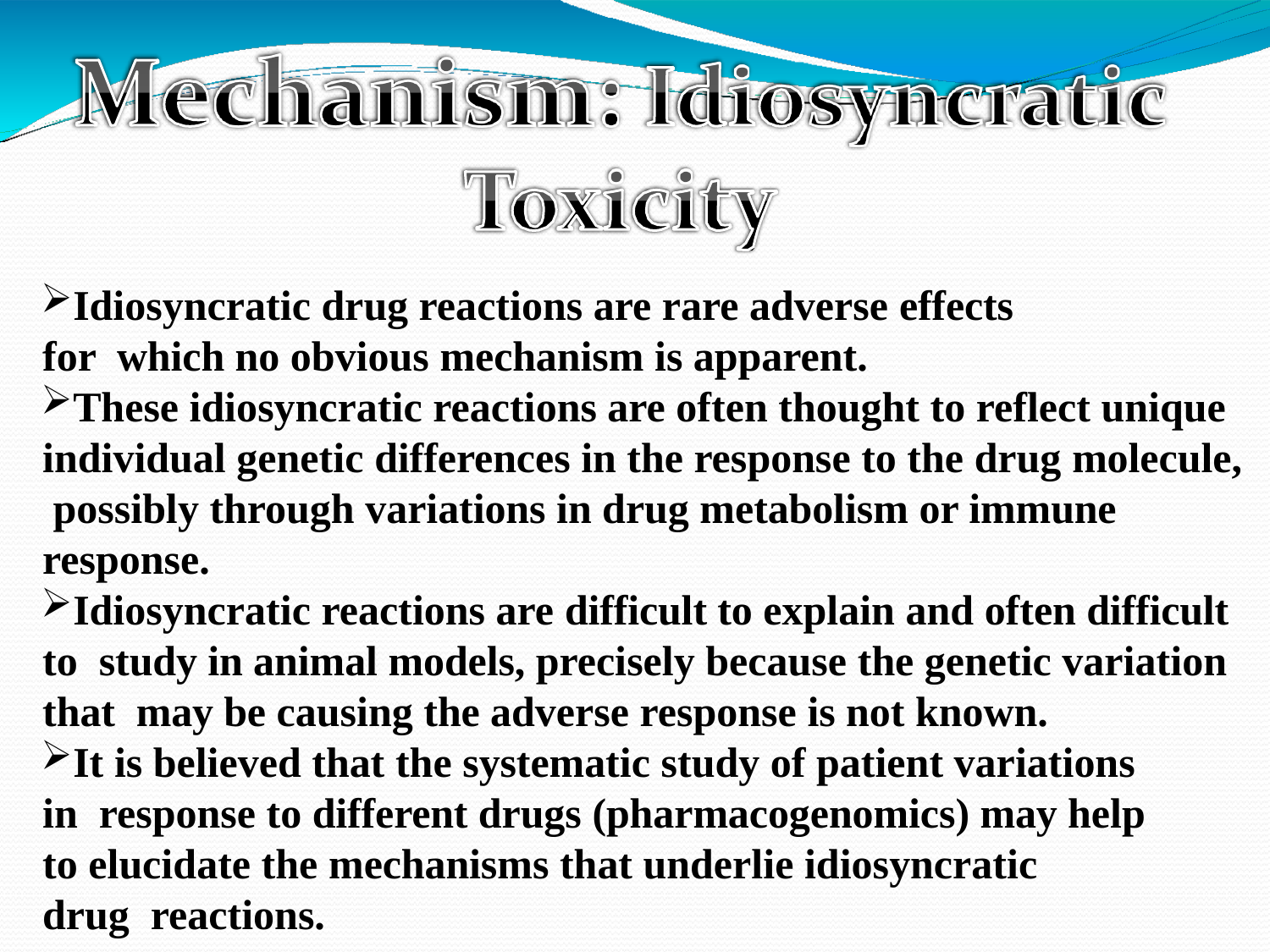

Idiosyncratic drug reactions are rare adverse effects for  which no obvious mechanism is apparent.
These idiosyncratic reactions are often thought to reflect unique  individual genetic differences in the response to the drug molecule,  possibly through variations in drug metabolism or immune response.
Idiosyncratic reactions are difficult to explain and often difficult to  study in animal models, precisely because the genetic variation that  may be causing the adverse response is not known.
It is believed that the systematic study of patient variations in  response to different drugs (pharmacogenomics) may help
to elucidate the mechanisms that underlie idiosyncratic drug  reactions.